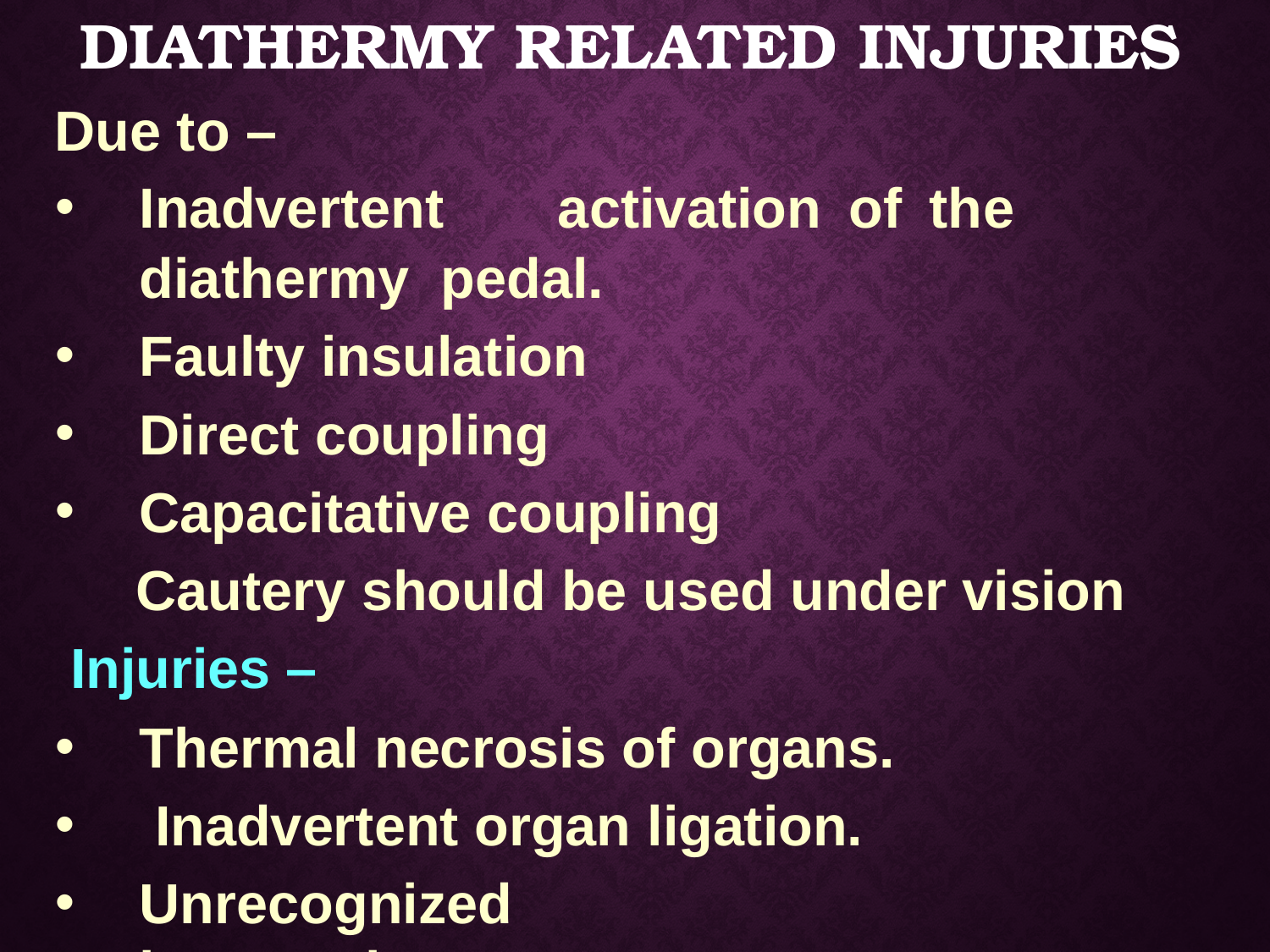

# DIATHERMY RELATED INJURIES
Due to –
Inadvertent	activation	of	the	diathermy  pedal.
Faulty insulation
Direct coupling
Capacitative coupling
Cautery should be used under vision  Injuries –
•
•
•
Thermal necrosis of organs.  Inadvertent organ ligation.
Unrecognized haemorrhage.